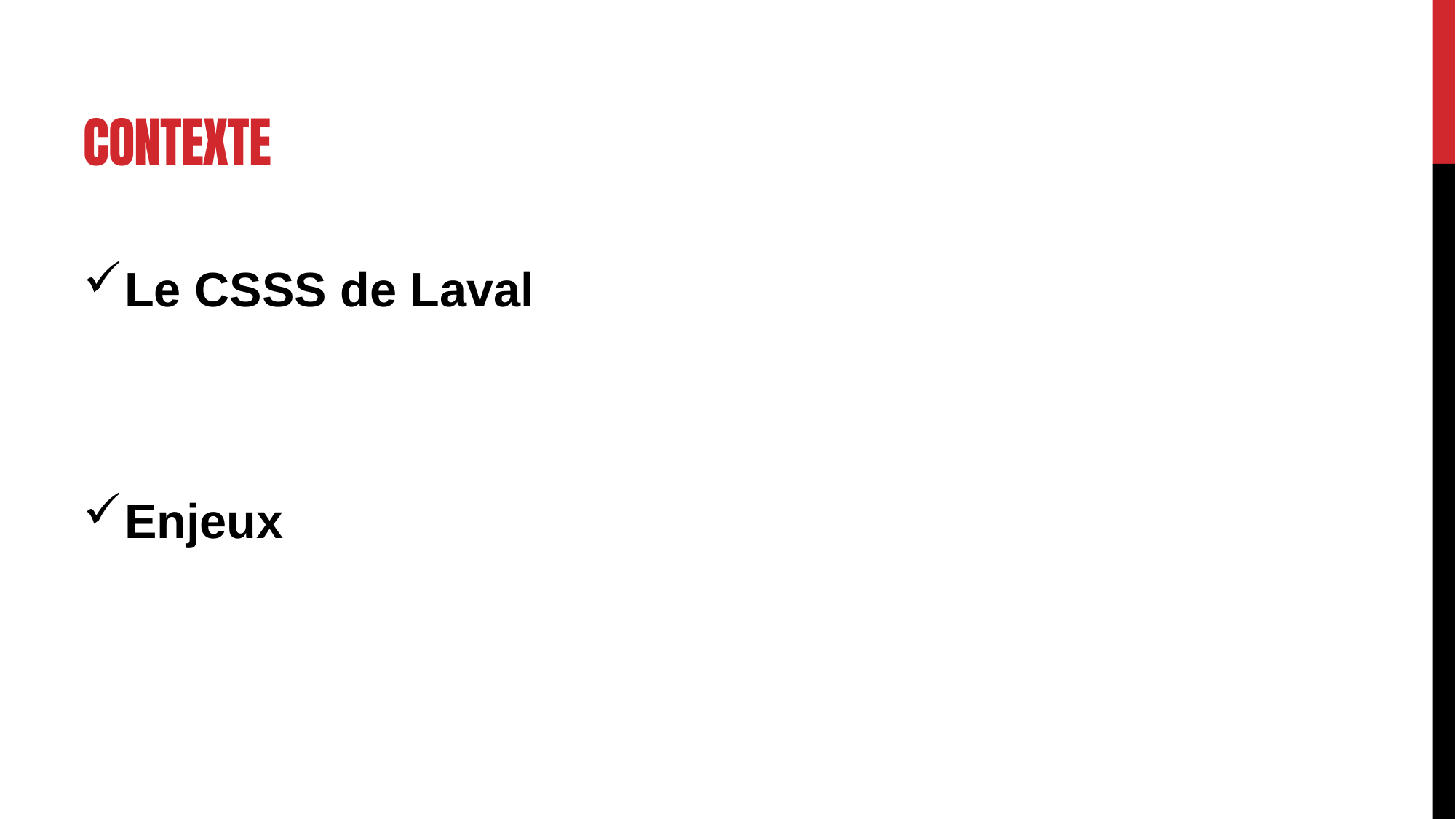

# Contexte
Le CSSS de Laval

Enjeux